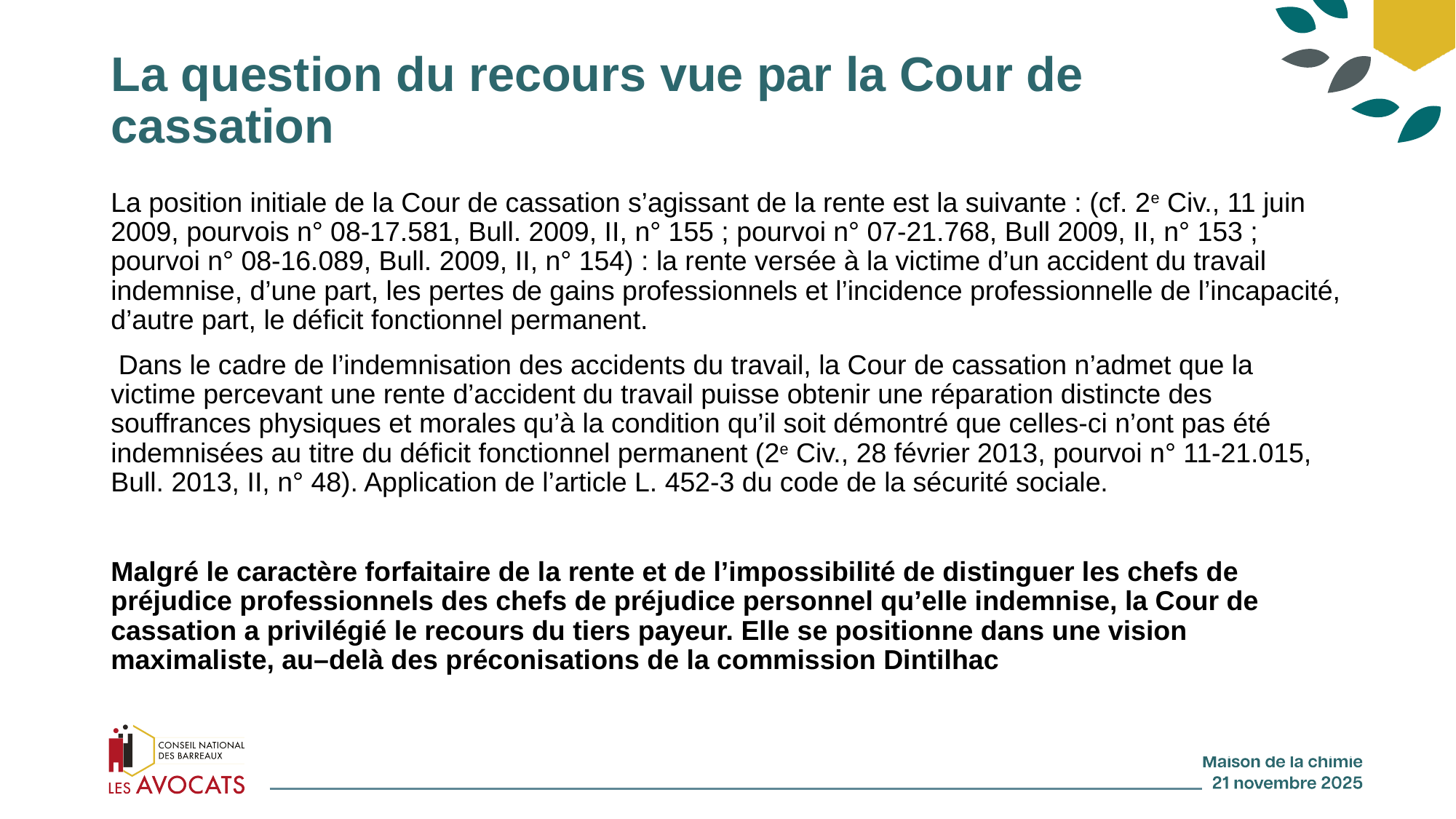

# La question du recours vue par la Cour de cassation
La position initiale de la Cour de cassation s’agissant de la rente est la suivante : (cf. 2e Civ., 11 juin 2009, pourvois n° 08-17.581, Bull. 2009, II, n° 155 ; pourvoi n° 07-21.768, Bull 2009, II, n° 153 ; pourvoi n° 08-16.089, Bull. 2009, II, n° 154) : la rente versée à la victime d’un accident du travail indemnise, d’une part, les pertes de gains professionnels et l’incidence professionnelle de l’incapacité, d’autre part, le déficit fonctionnel permanent.
 Dans le cadre de l’indemnisation des accidents du travail, la Cour de cassation n’admet que la victime percevant une rente d’accident du travail puisse obtenir une réparation distincte des souffrances physiques et morales qu’à la condition qu’il soit démontré que celles-ci n’ont pas été indemnisées au titre du déficit fonctionnel permanent (2e Civ., 28 février 2013, pourvoi n° 11-21.015, Bull. 2013, II, n° 48). Application de l’article L. 452-3 du code de la sécurité sociale.

Malgré le caractère forfaitaire de la rente et de l’impossibilité de distinguer les chefs de préjudice professionnels des chefs de préjudice personnel qu’elle indemnise, la Cour de cassation a privilégié le recours du tiers payeur. Elle se positionne dans une vision maximaliste, au–delà des préconisations de la commission Dintilhac